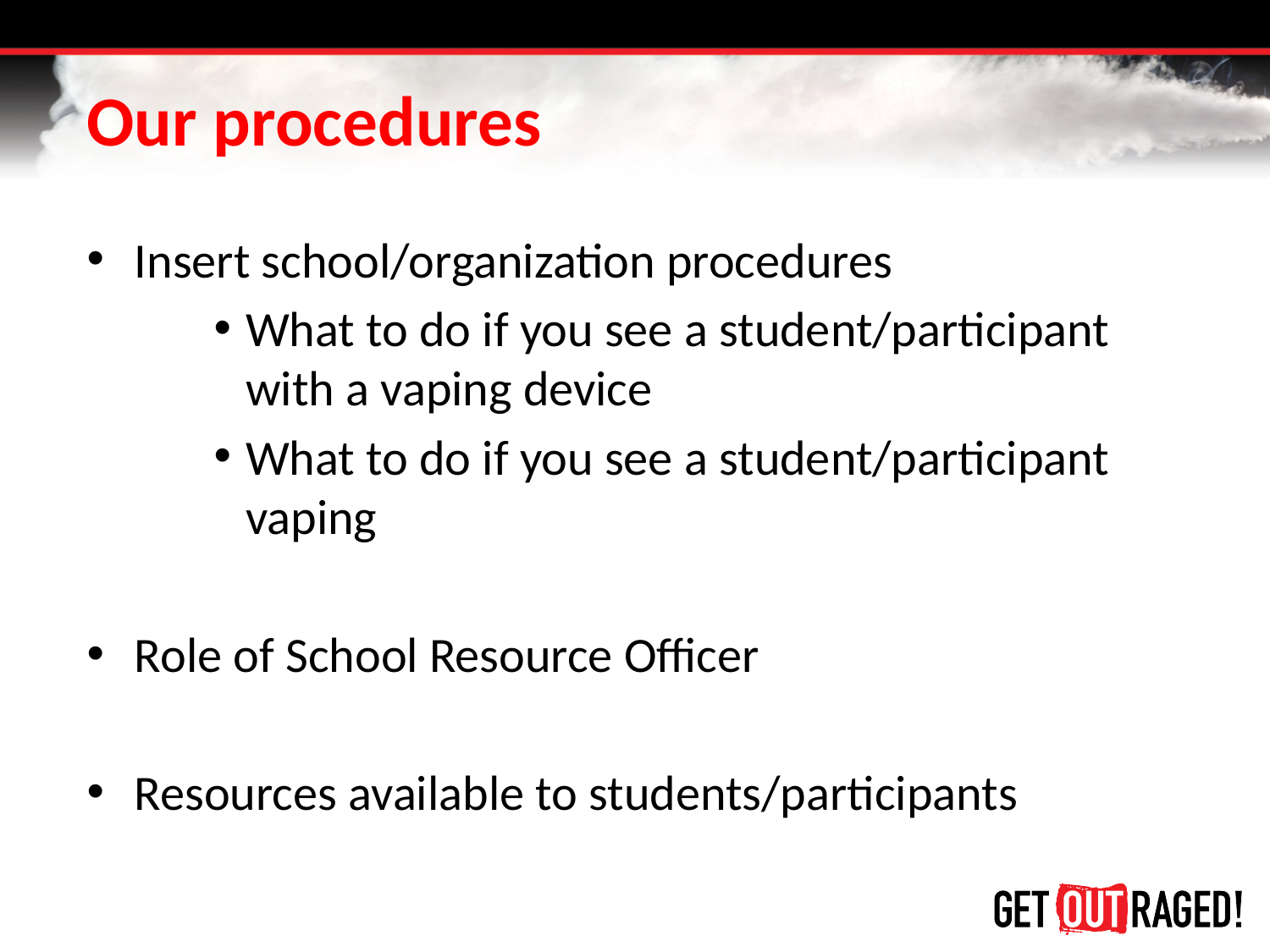

# Our procedures
Insert school/organization procedures
What to do if you see a student/participant with a vaping device
What to do if you see a student/participant vaping

Role of School Resource Officer

Resources available to students/participants